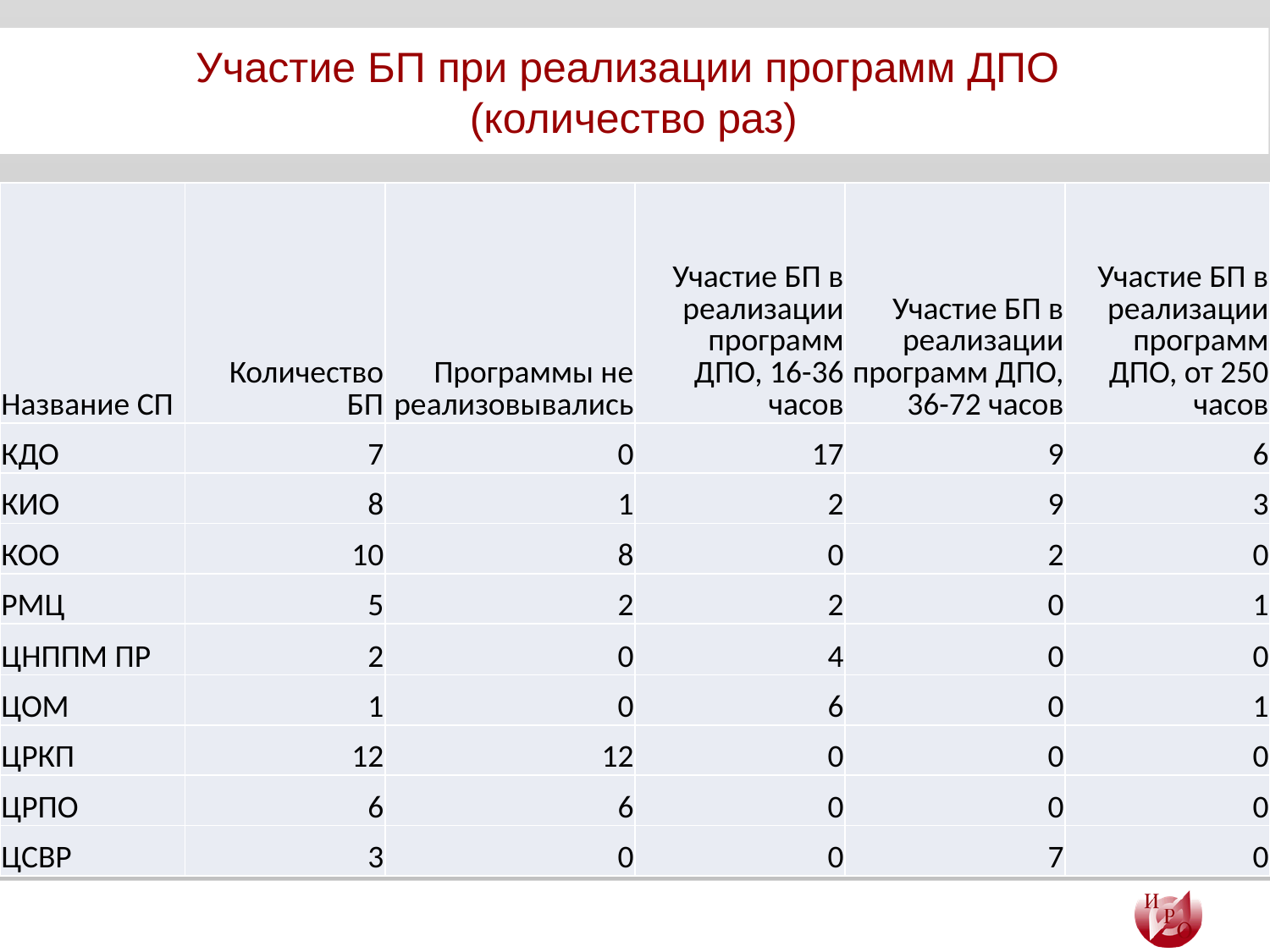

# Участие БП при реализации программ ДПО (количество раз)

### Chart: Количество мероприятий по СП, %

| Category |
|---|
| Название СП | Количество БП | Программы не реализовывались | Участие БП в реализации программ ДПО, 16-36 часов | Участие БП в реализации программ ДПО, 36-72 часов | Участие БП в реализации программ ДПО, от 250 часов |
| --- | --- | --- | --- | --- | --- |
| КДО | 7 | 0 | 17 | 9 | 6 |
| КИО | 8 | 1 | 2 | 9 | 3 |
| КОО | 10 | 8 | 0 | 2 | 0 |
| РМЦ | 5 | 2 | 2 | 0 | 1 |
| ЦНППМ ПР | 2 | 0 | 4 | 0 | 0 |
| ЦОМ | 1 | 0 | 6 | 0 | 1 |
| ЦРКП | 12 | 12 | 0 | 0 | 0 |
| ЦРПО | 6 | 6 | 0 | 0 | 0 |
| ЦСВР | 3 | 0 | 0 | 7 | 0 |